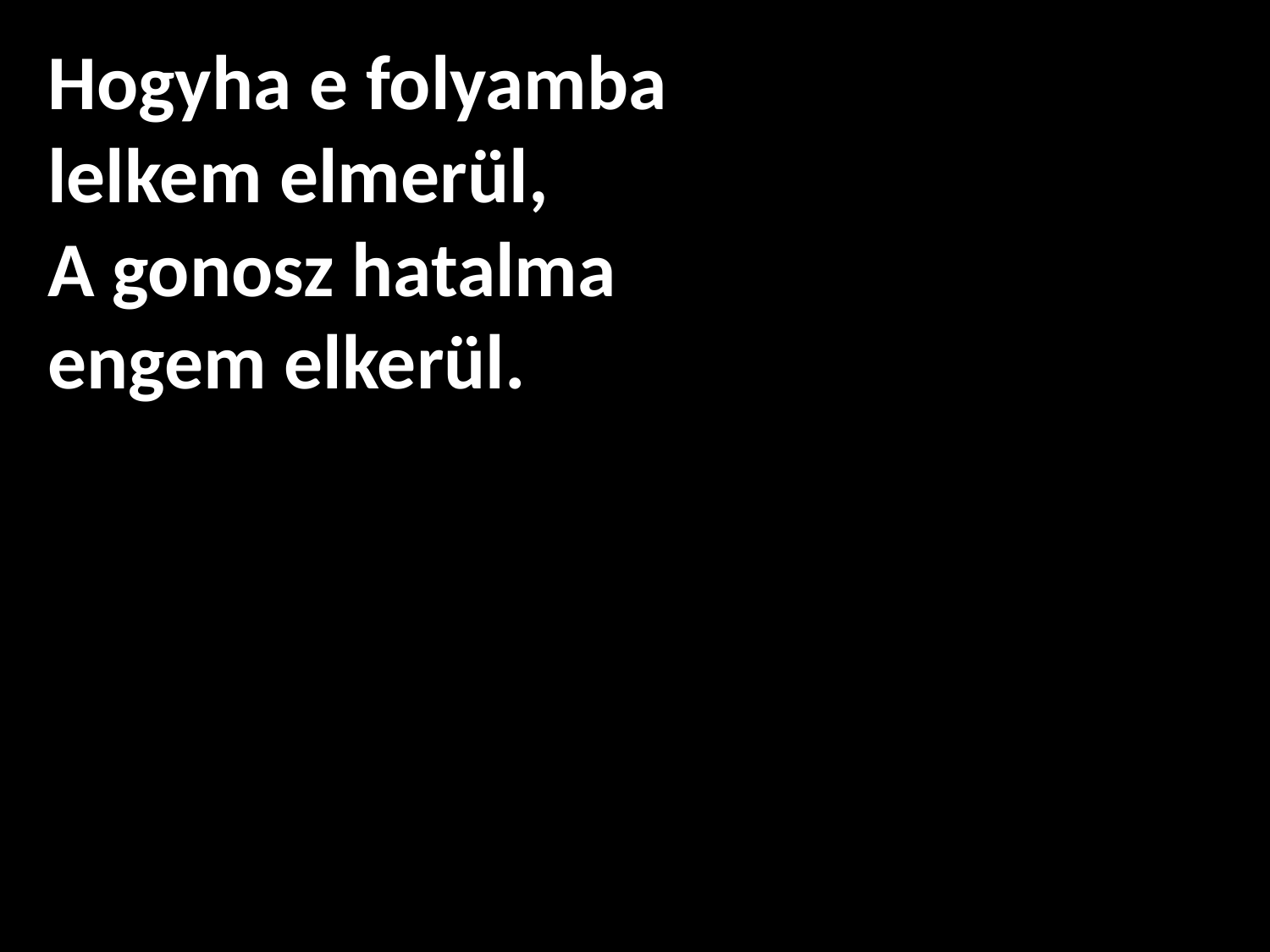

# Hogyha e folyamba lelkem elmerül, A gonosz hatalma engem elkerül.